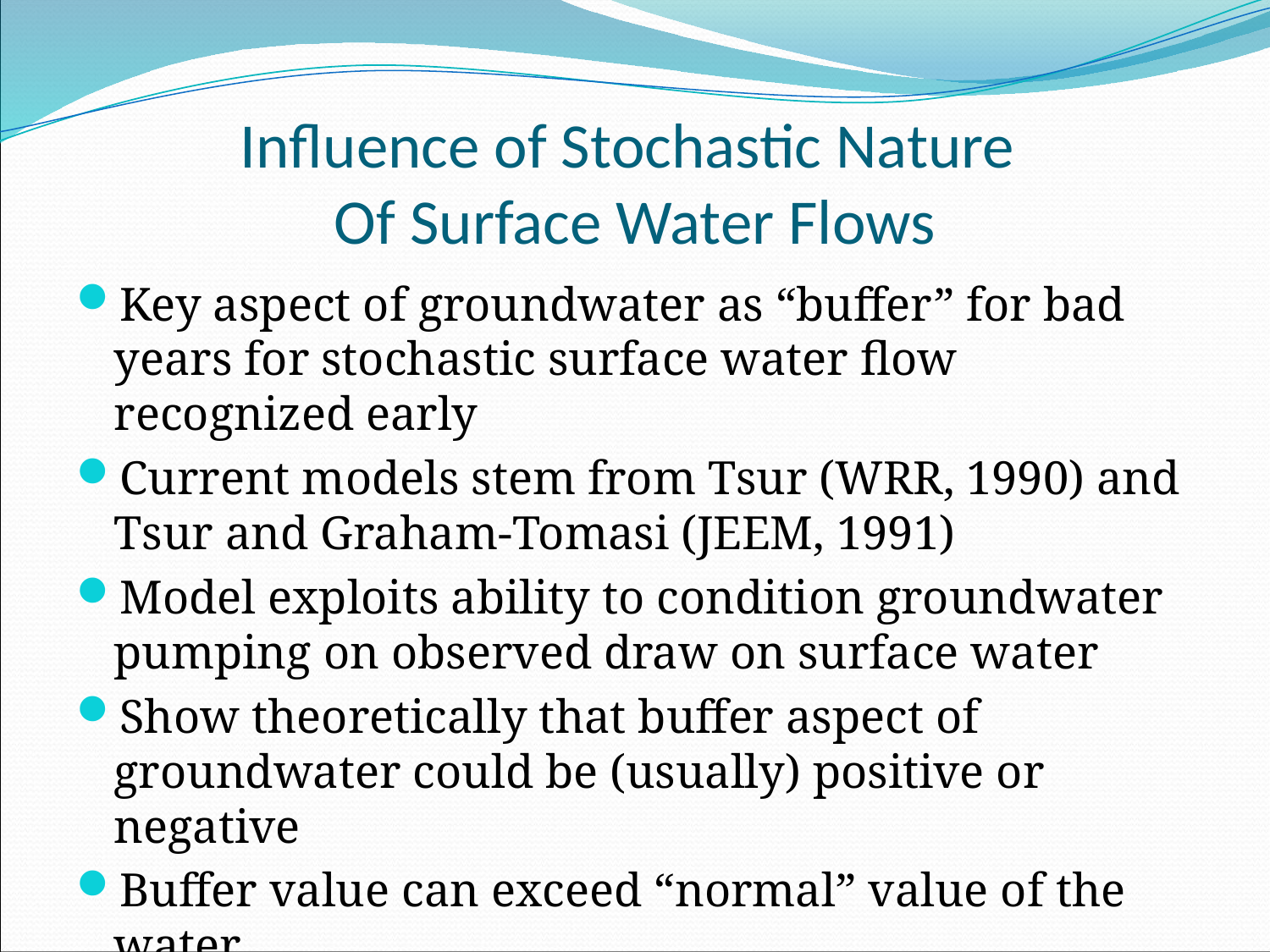

# Influence of Stochastic Nature Of Surface Water Flows
Key aspect of groundwater as “buffer” for bad years for stochastic surface water flow recognized early
Current models stem from Tsur (WRR, 1990) and Tsur and Graham-Tomasi (JEEM, 1991)
Model exploits ability to condition groundwater pumping on observed draw on surface water
Show theoretically that buffer aspect of groundwater could be (usually) positive or negative
Buffer value can exceed “normal” value of the water